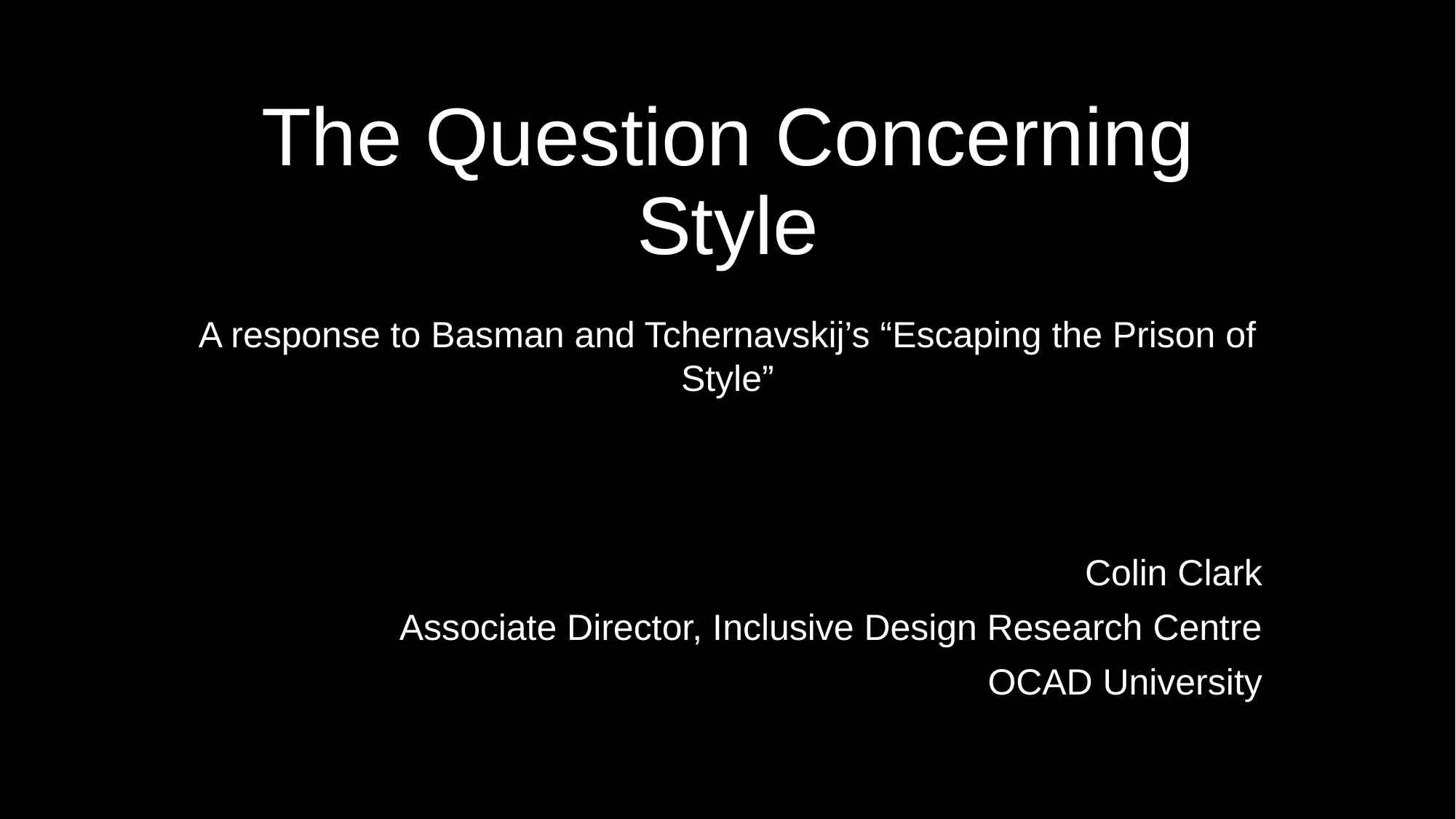

# The Question Concerning Style
A response to Basman and Tchernavskij’s “Escaping the Prison of Style”
Colin Clark
Associate Director, Inclusive Design Research Centre
OCAD University